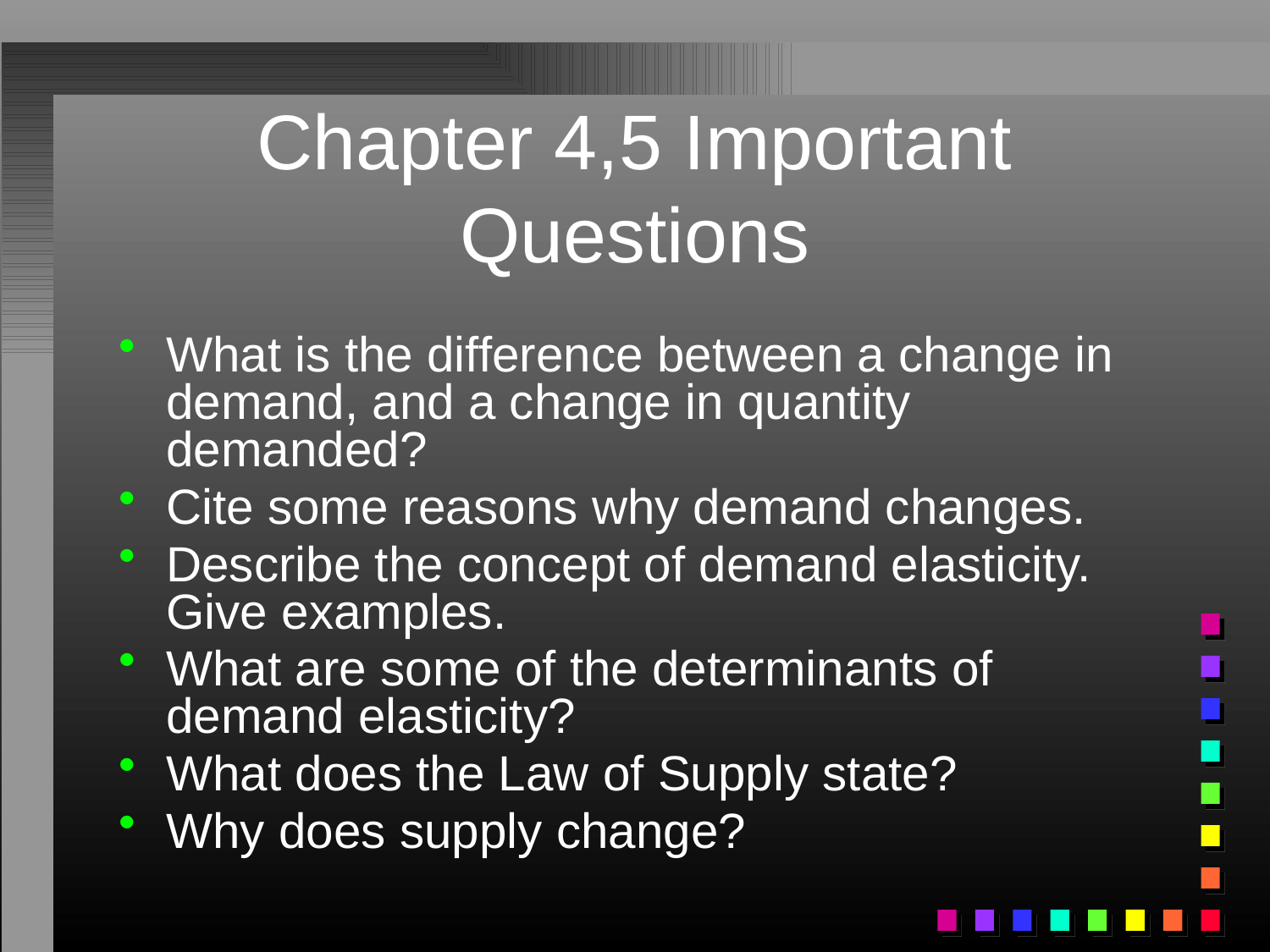

# Chapter 4,5 Important Questions
What is the difference between a change in demand, and a change in quantity demanded?
Cite some reasons why demand changes.
Describe the concept of demand elasticity.  Give examples.
What are some of the determinants of demand elasticity?
What does the Law of Supply state?
Why does supply change?